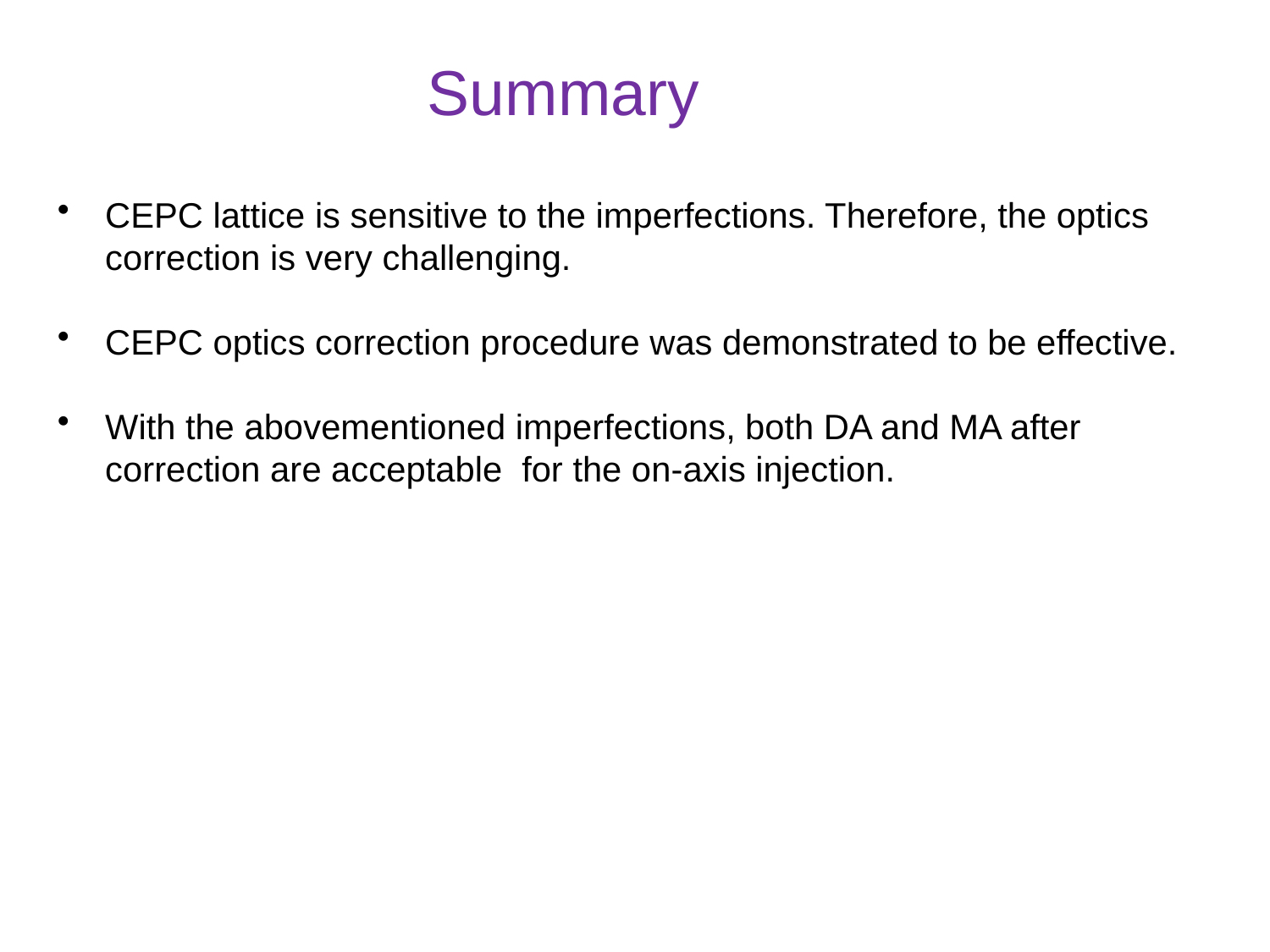

# Summary
CEPC lattice is sensitive to the imperfections. Therefore, the optics correction is very challenging.

CEPC optics correction procedure was demonstrated to be effective.

With the abovementioned imperfections, both DA and MA after correction are acceptable  for the on-axis injection.